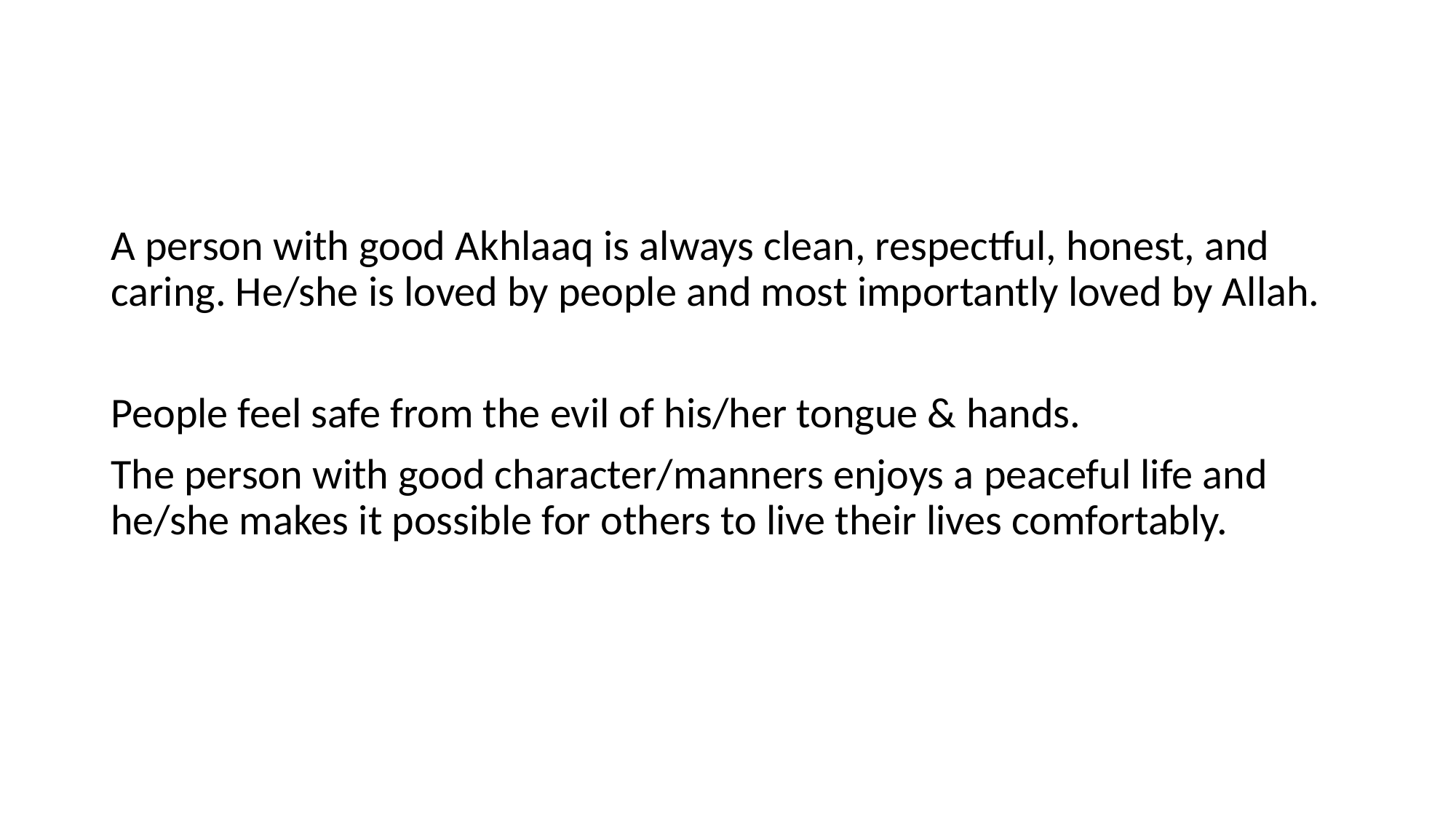

#
A person with good Akhlaaq is always clean, respectful, honest, and caring. He/she is loved by people and most importantly loved by Allah.

People feel safe from the evil of his/her tongue & hands.
The person with good character/manners enjoys a peaceful life and he/she makes it possible for others to live their lives comfortably.